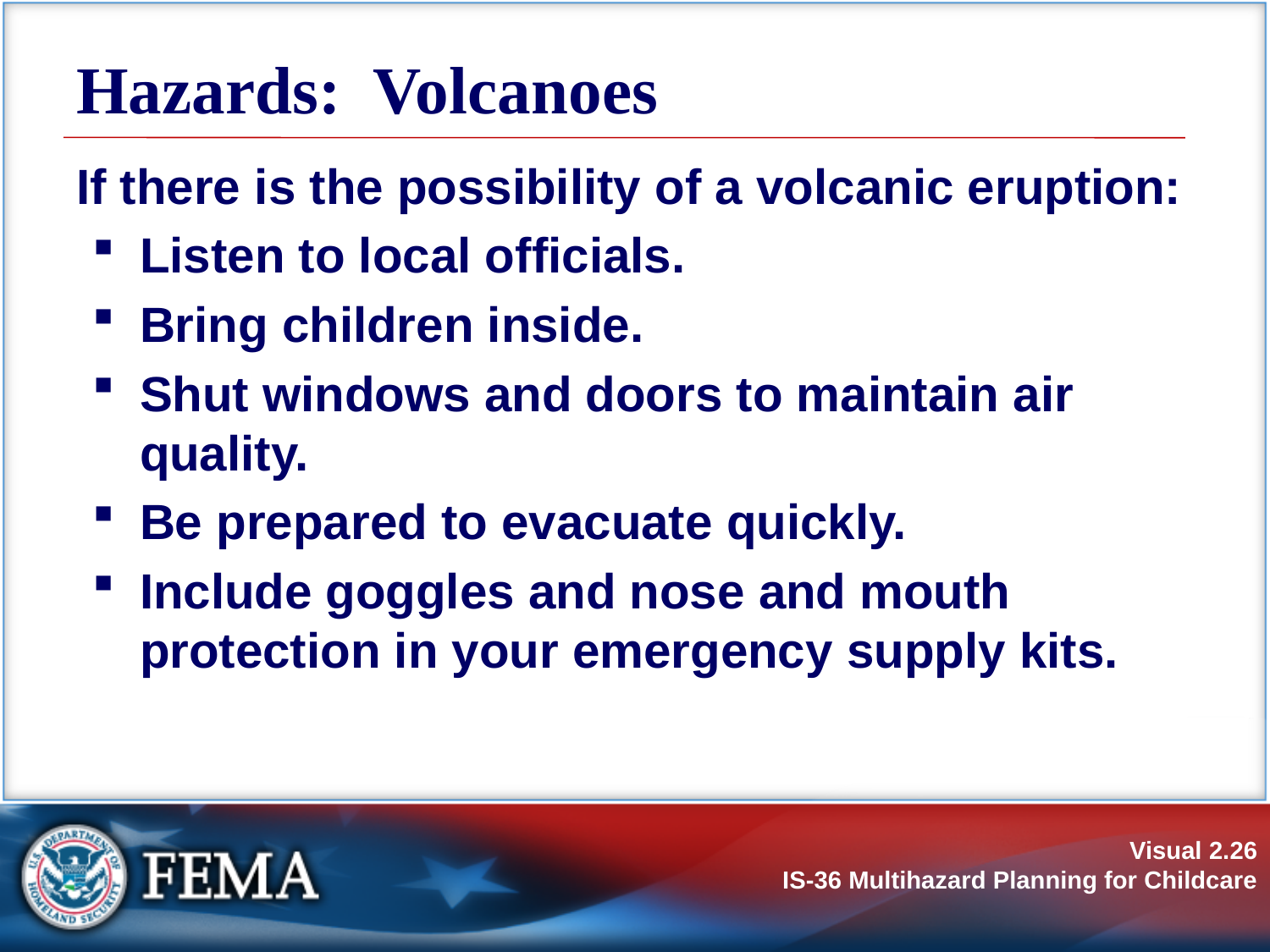

# Hazards:  Volcanoes
If there is the possibility of a volcanic eruption:
Listen to local officials.
Bring children inside.
Shut windows and doors to maintain air quality.
Be prepared to evacuate quickly.
Include goggles and nose and mouth protection in your emergency supply kits.